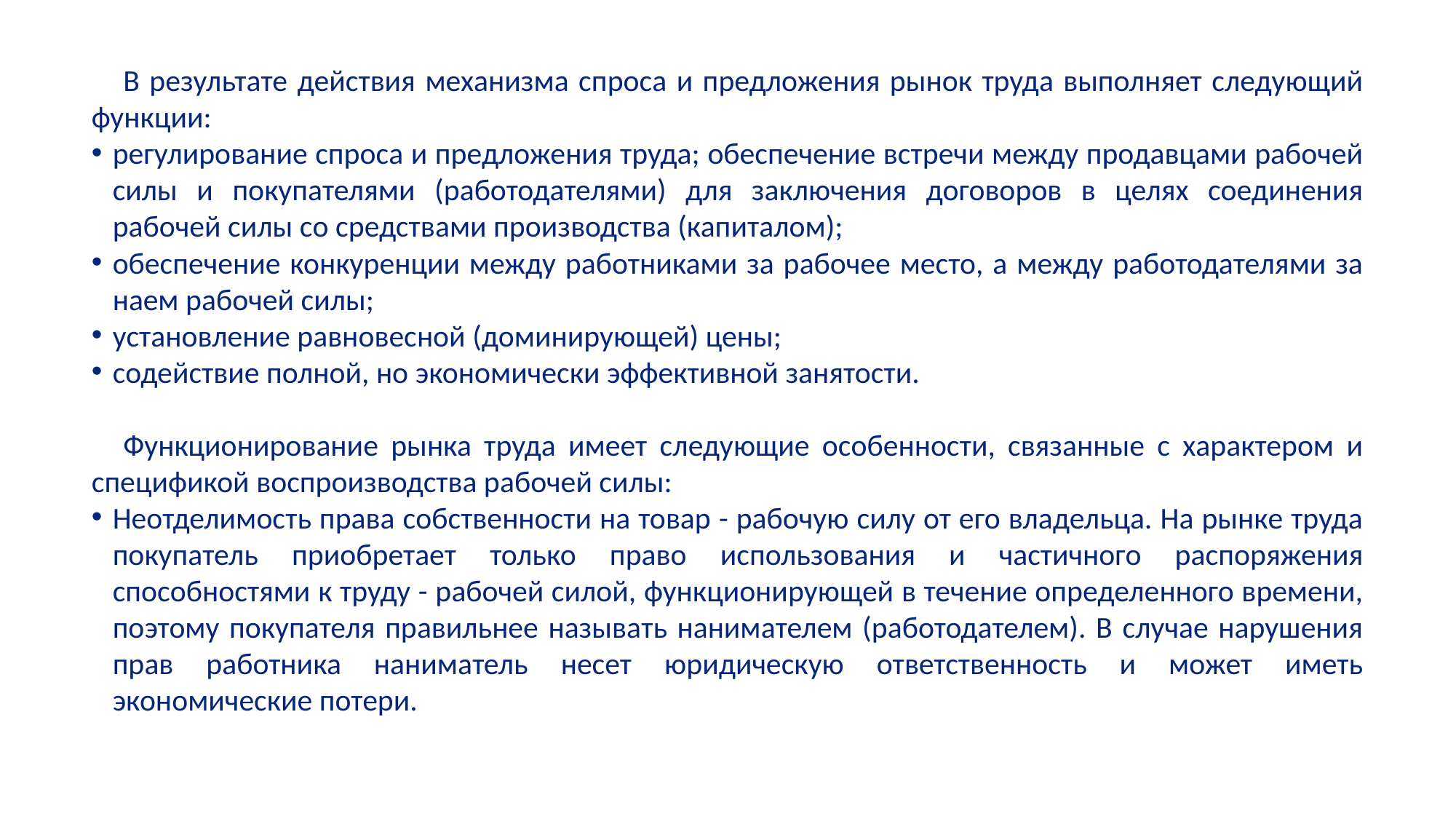

В результате действия механизма спроса и предложения рынок труда выполняет следующий функции:
регулирование спроса и предложения труда; обеспечение встречи между продавцами рабочей силы и покупателями (работодателями) для заключения договоров в целях соединения рабочей силы со средствами производства (капиталом);
обеспечение конкуренции между работниками за рабочее место, а между работодателями за наем рабочей силы;
установление равновесной (доминирующей) цены;
содействие полной, но экономически эффективной занятости.

Функционирование рынка труда имеет следующие особенности, связанные с характером и спецификой воспроизводства рабочей силы:
Неотделимость права собственности на товар - рабочую силу от его владельца. На рынке труда покупатель приобретает только право использования и частичного распоряжения способностями к труду - рабочей силой, функционирующей в течение определенного времени, поэтому покупателя правильнее называть нанимателем (работодателем). В случае нарушения прав работника наниматель несет юридическую ответственность и может иметь экономические потери.